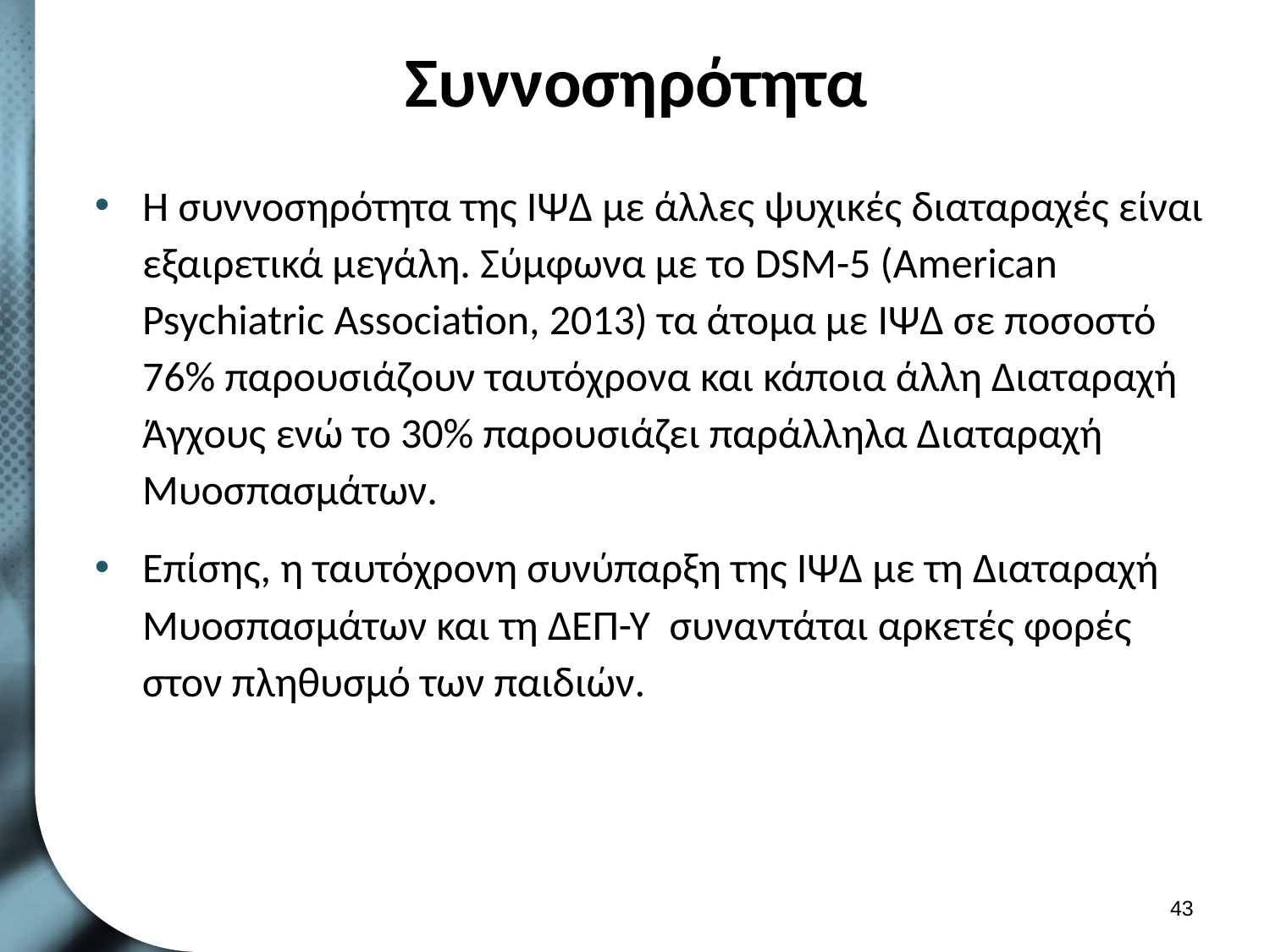

# Συννοσηρότητα
Η συννοσηρότητα της ΙΨΔ με άλλες ψυχικές διαταραχές είναι εξαιρετικά μεγάλη. Σύμφωνα με το DSM-5 (American Psychiatric Association, 2013) τα άτομα με ΙΨΔ σε ποσοστό 76% παρουσιάζουν ταυτόχρονα και κάποια άλλη Διαταραχή Άγχους ενώ το 30% παρουσιάζει παράλληλα Διαταραχή Μυοσπασμάτων.
Επίσης, η ταυτόχρονη συνύπαρξη της ΙΨΔ με τη Διαταραχή Μυοσπασμάτων και τη ΔΕΠ-Υ  συναντάται αρκετές φορές στον πληθυσμό των παιδιών.
43